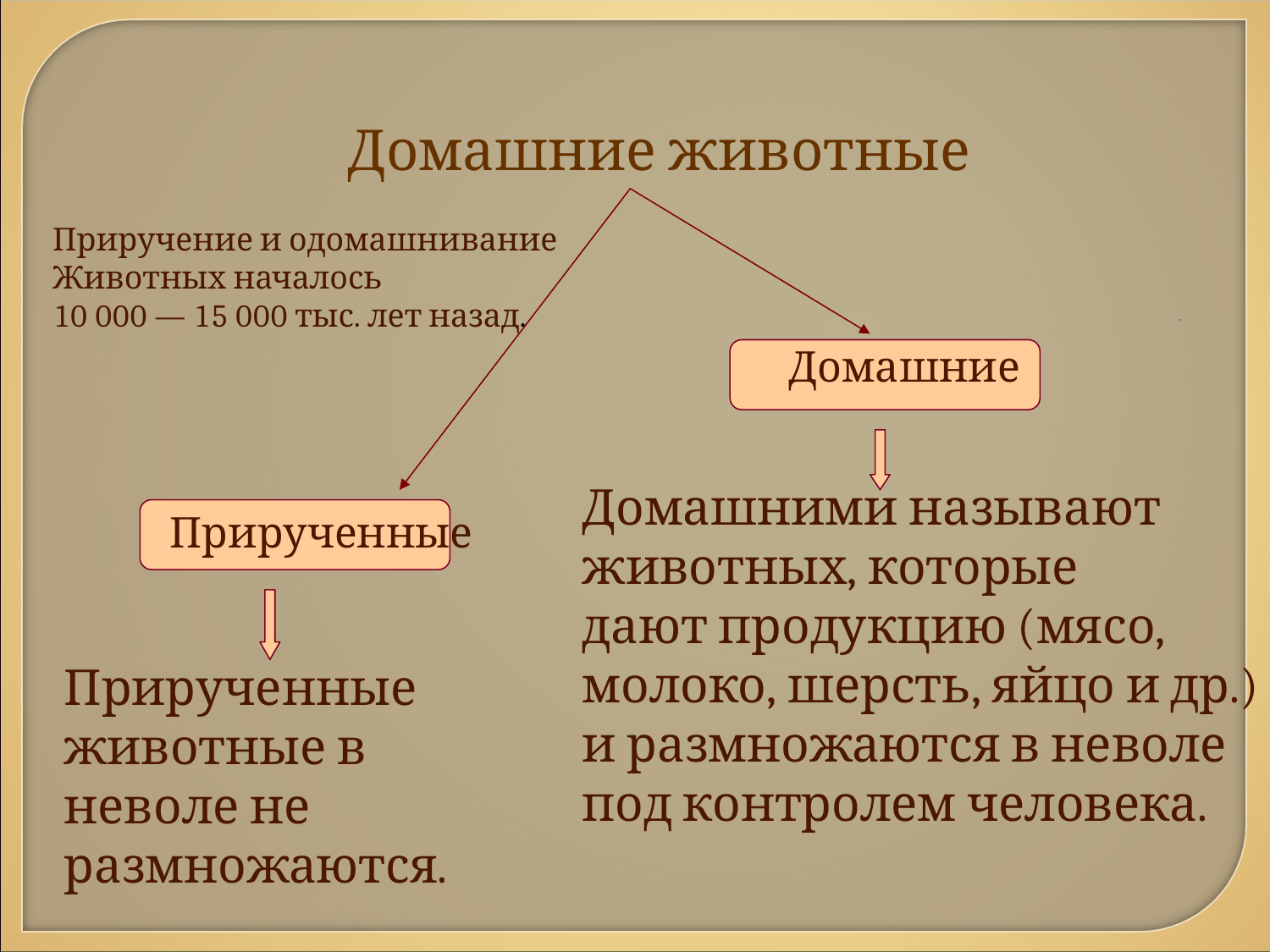

Домашние животные

Приручение и одомашнивание
Животных началось
10 000 — 15 000 тыс. лет назад.

Домашние

Домашними называют
животных, которые
дают продукцию (мясо,
молоко, шерсть, яйцо и др.)
и размножаются в неволе
под контролем человека.

Прирученные

Прирученные
животные в
неволе не
размножаются.